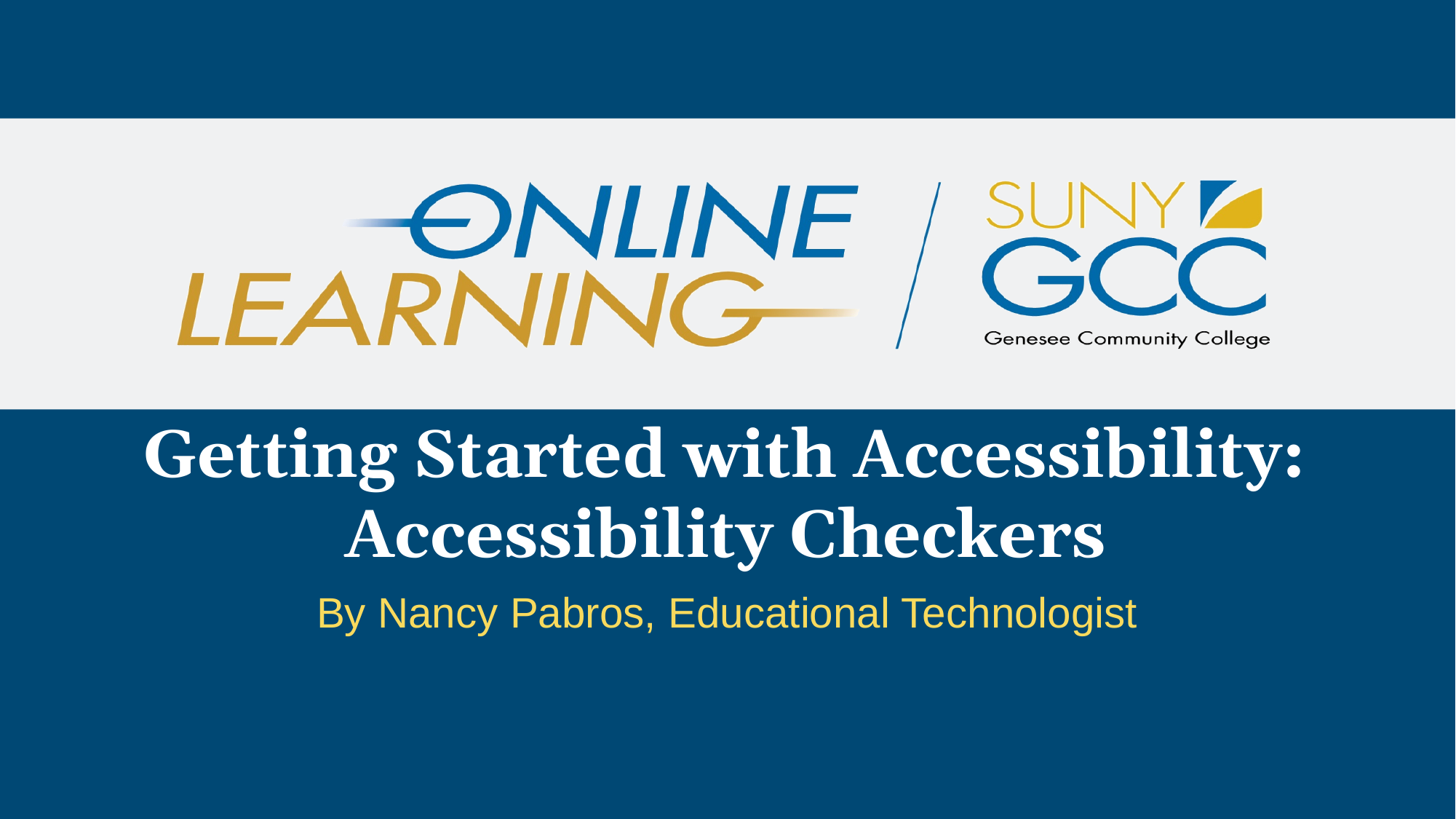

# Getting Started with Accessibility: Accessibility Checkers
By Nancy Pabros, Educational Technologist